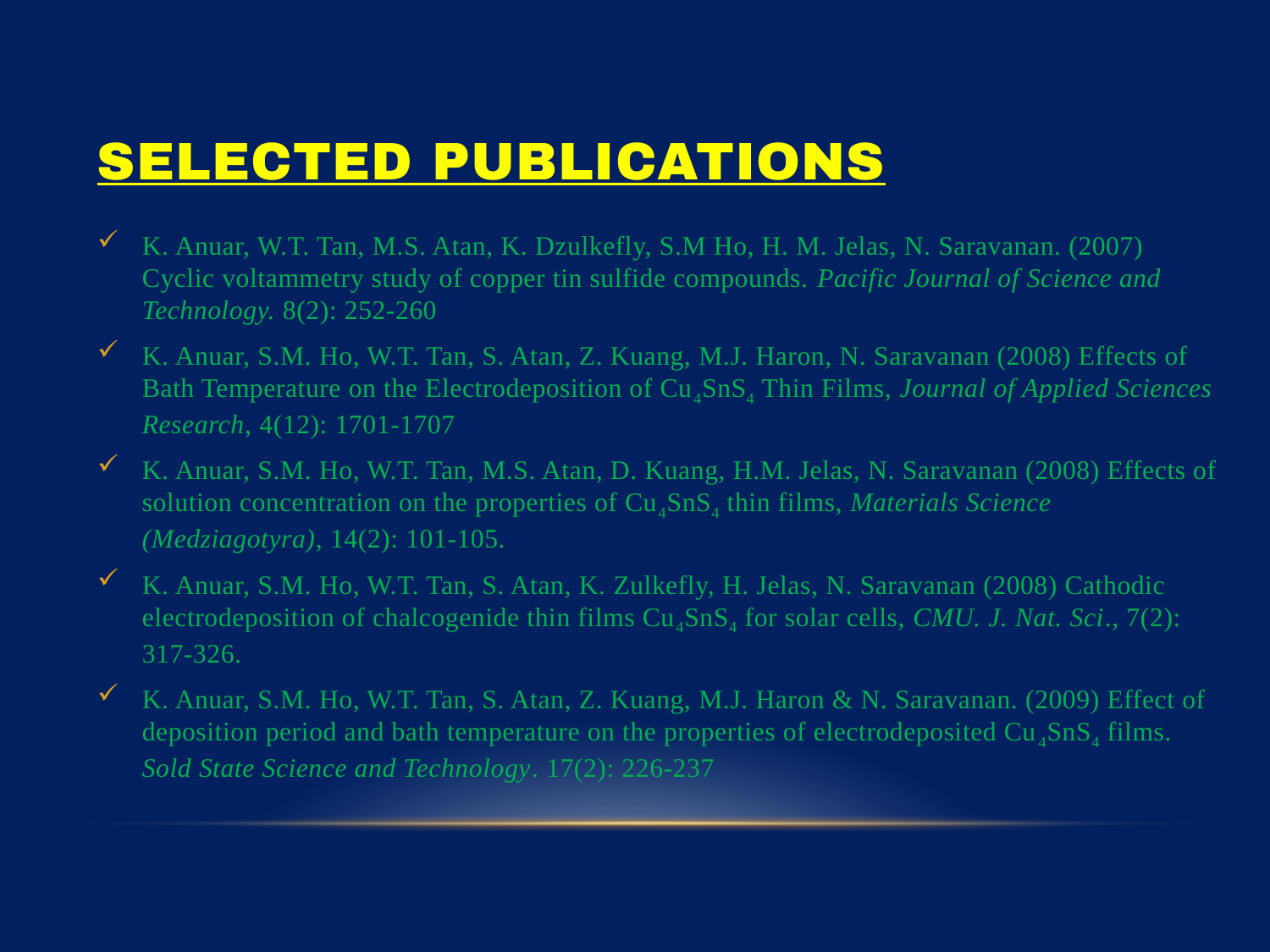

# Selected publications
K. Anuar, W.T. Tan, M.S. Atan, K. Dzulkefly, S.M Ho, H. M. Jelas, N. Saravanan. (2007) Cyclic voltammetry study of copper tin sulfide compounds. Pacific Journal of Science and Technology. 8(2): 252-260
K. Anuar, S.M. Ho, W.T. Tan, S. Atan, Z. Kuang, M.J. Haron, N. Saravanan (2008) Effects of Bath Temperature on the Electrodeposition of Cu4SnS4 Thin Films, Journal of Applied Sciences Research, 4(12): 1701-1707
K. Anuar, S.M. Ho, W.T. Tan, M.S. Atan, D. Kuang, H.M. Jelas, N. Saravanan (2008) Effects of solution concentration on the properties of Cu4SnS4 thin films, Materials Science (Medziagotyra), 14(2): 101-105.
K. Anuar, S.M. Ho, W.T. Tan, S. Atan, K. Zulkefly, H. Jelas, N. Saravanan (2008) Cathodic electrodeposition of chalcogenide thin films Cu4SnS4 for solar cells, CMU. J. Nat. Sci., 7(2): 317-326.
K. Anuar, S.M. Ho, W.T. Tan, S. Atan, Z. Kuang, M.J. Haron & N. Saravanan. (2009) Effect of deposition period and bath temperature on the properties of electrodeposited Cu4SnS4 films. Sold State Science and Technology. 17(2): 226-237